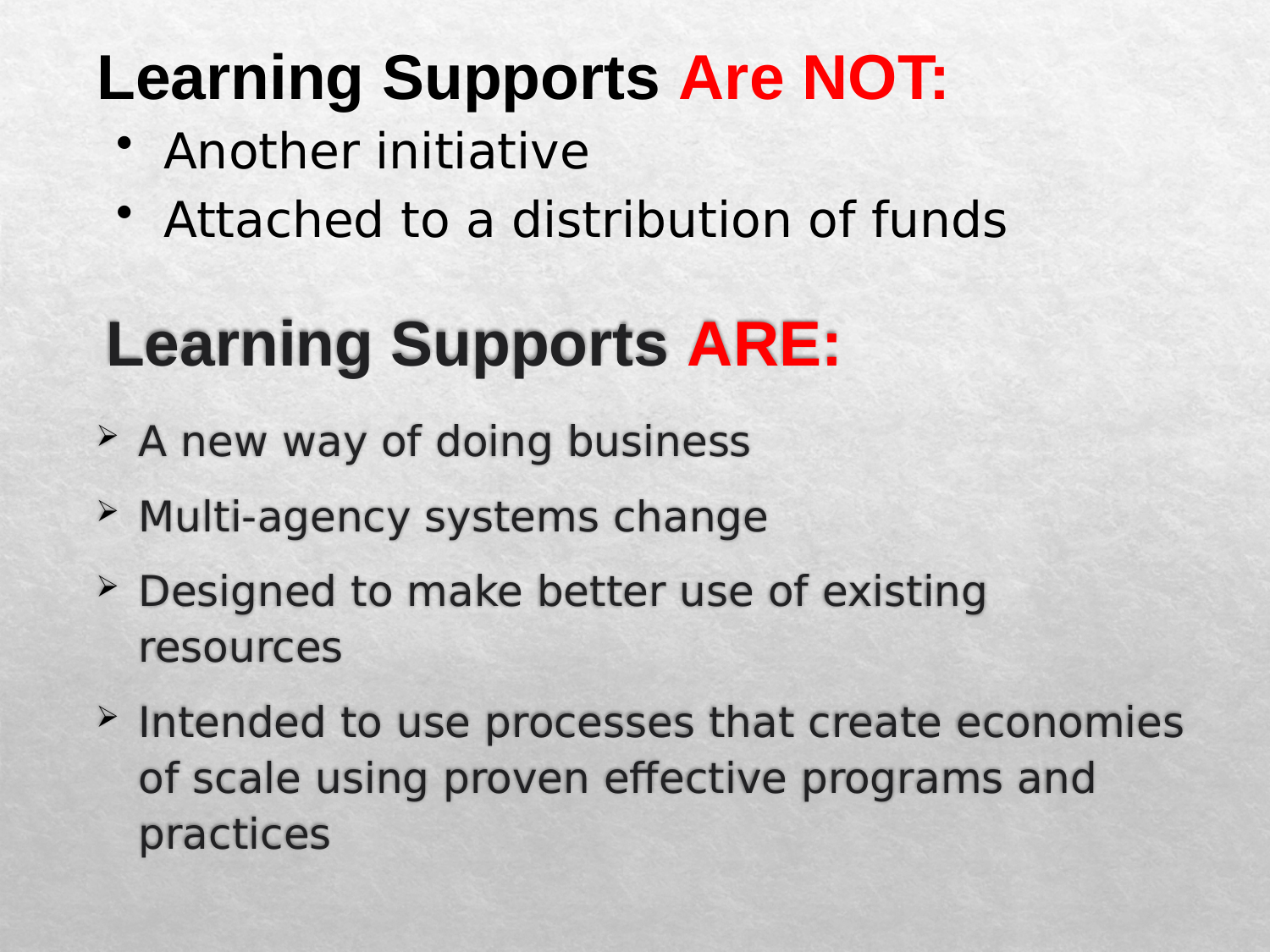

Learning Supports Are NOT:
Another initiative
Attached to a distribution of funds

# Learning Supports ARE:
A new way of doing business
Multi-agency systems change
Designed to make better use of existing resources
Intended to use processes that create economies of scale using proven effective programs and practices